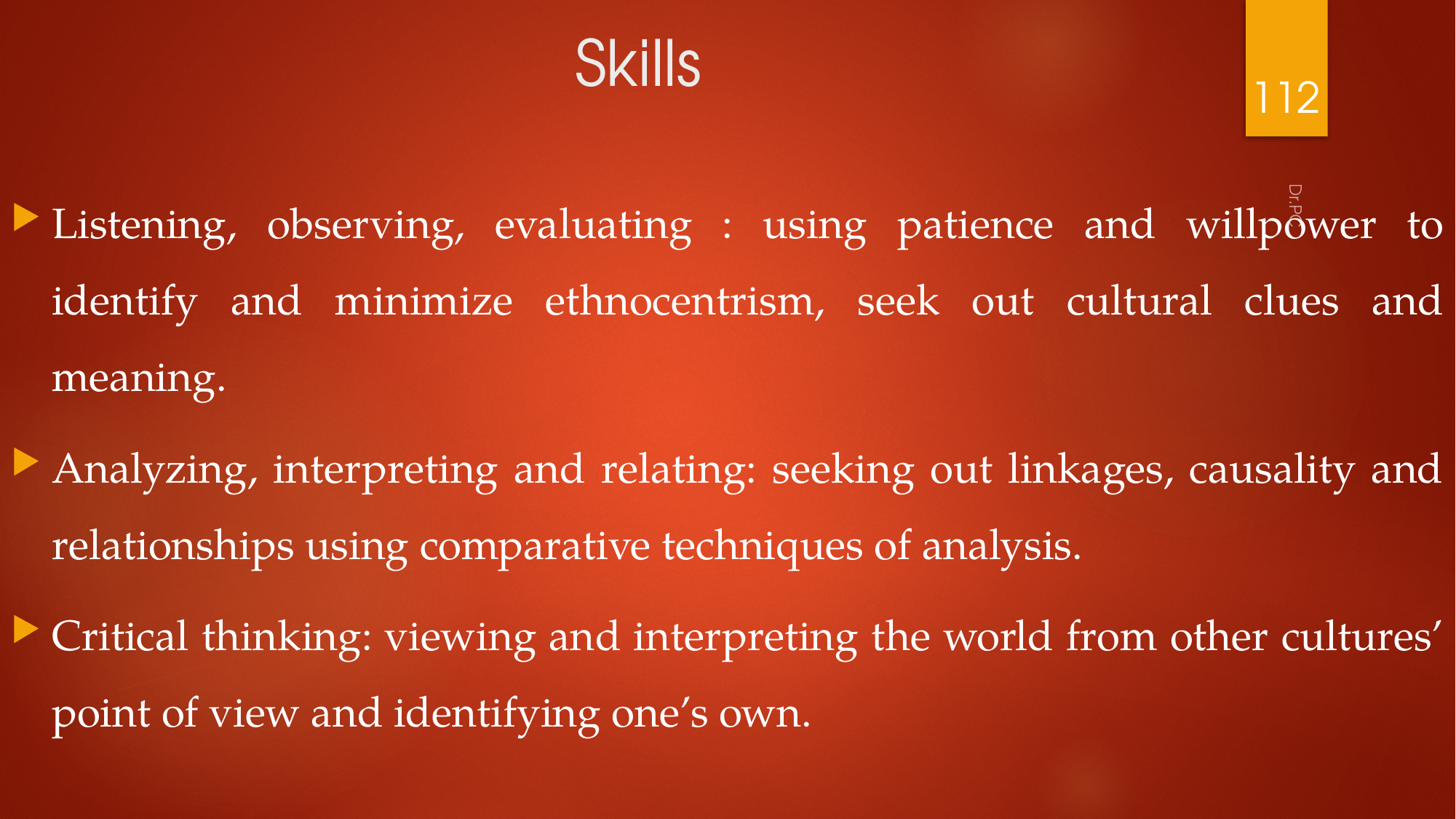

# Skills
112
Listening, observing, evaluating : using patience and willpower to identify and minimize ethnocentrism, seek out cultural clues and meaning.
Analyzing, interpreting and relating: seeking out linkages, causality and relationships using comparative techniques of analysis.
Critical thinking: viewing and interpreting the world from other cultures’ point of view and identifying one’s own.

Dr.PC